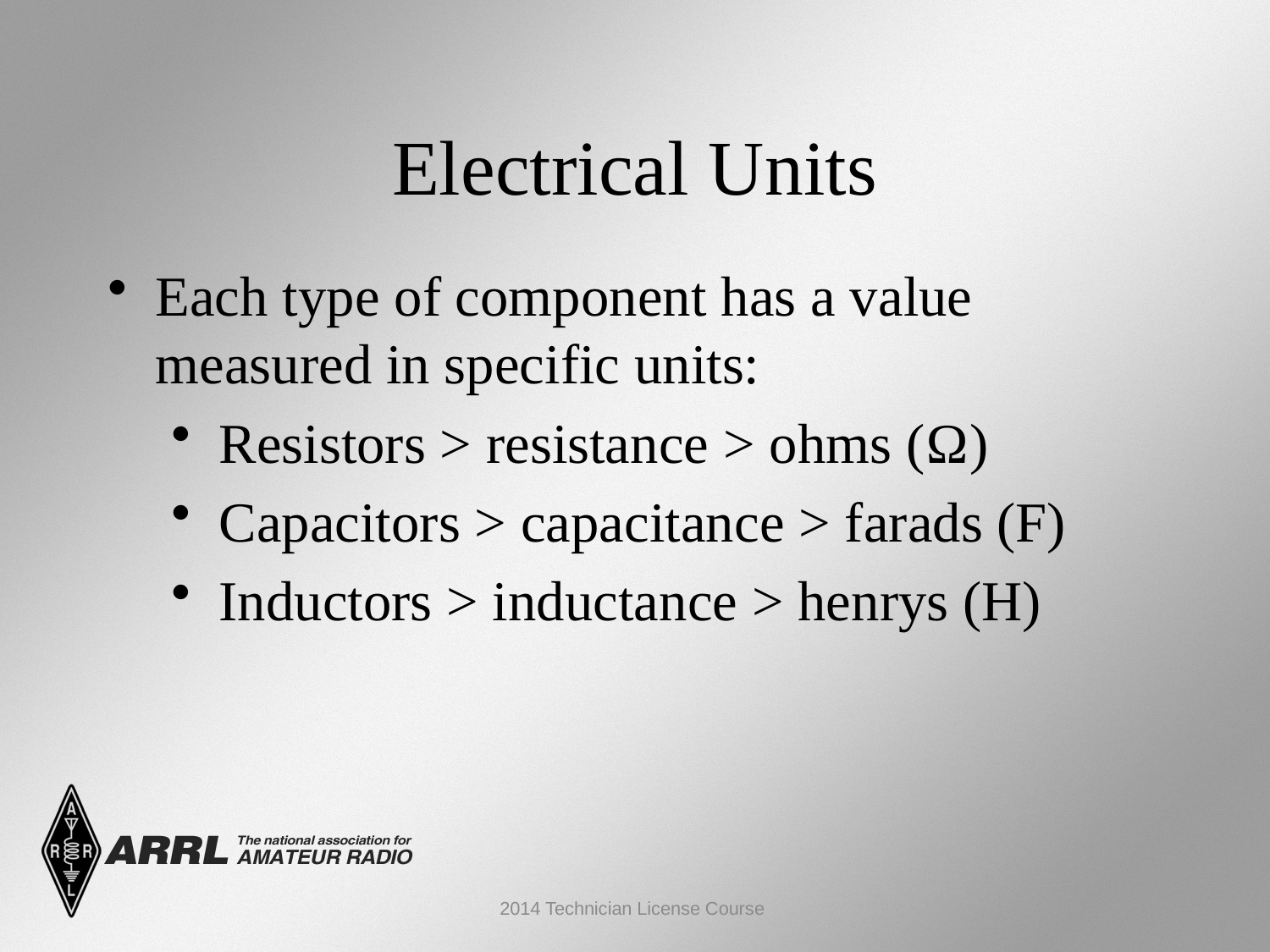

Electrical Units
Each type of component has a value measured in specific units:
Resistors > resistance > ohms (Ω)
Capacitors > capacitance > farads (F)
Inductors > inductance > henrys (H)
2014 Technician License Course